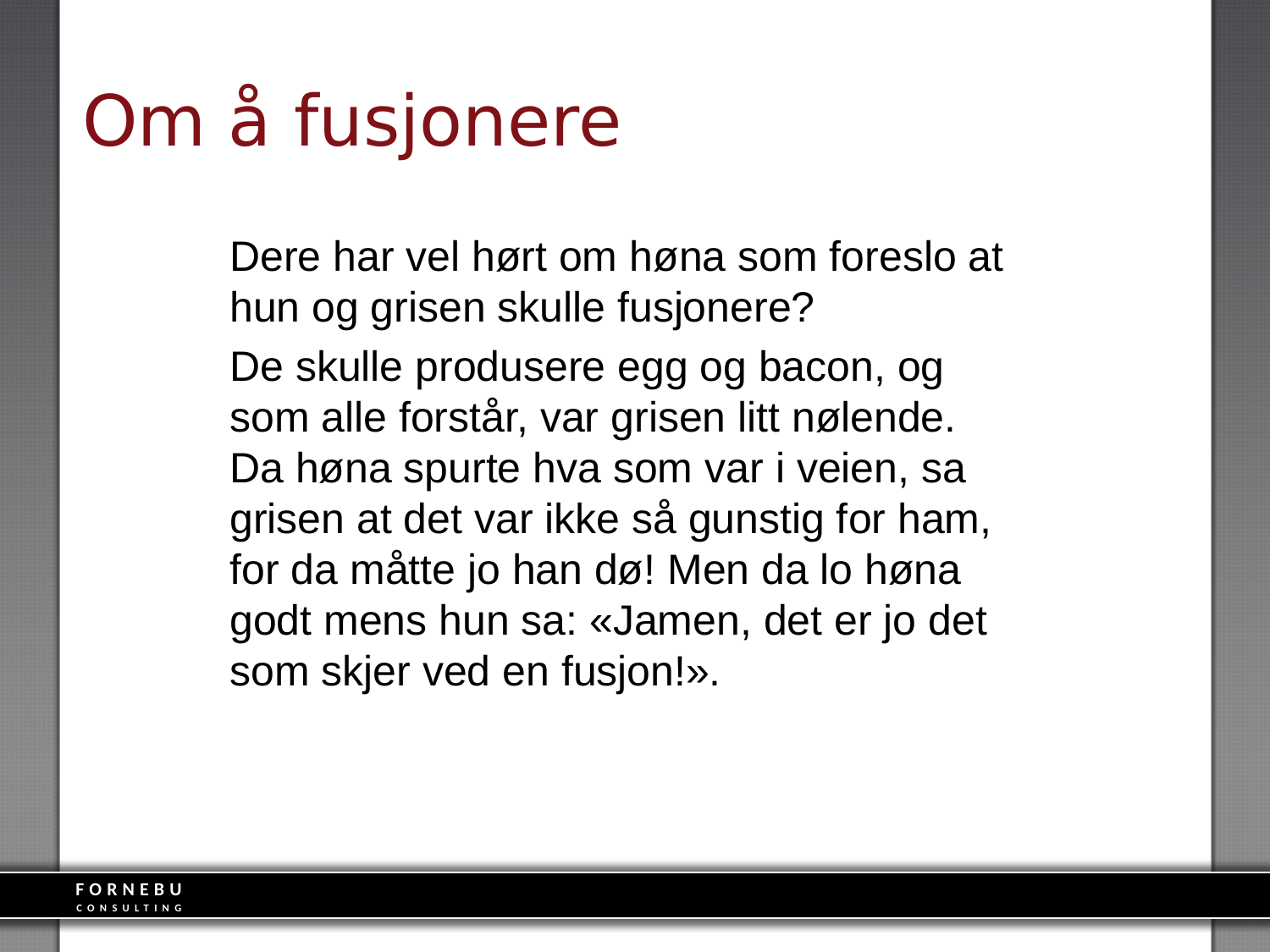

# Om å fusjonere
Dere har vel hørt om høna som foreslo at hun og grisen skulle fusjonere?
De skulle produsere egg og bacon, og som alle forstår, var grisen litt nølende. Da høna spurte hva som var i veien, sa grisen at det var ikke så gunstig for ham, for da måtte jo han dø! Men da lo høna godt mens hun sa: «Jamen, det er jo det som skjer ved en fusjon!».